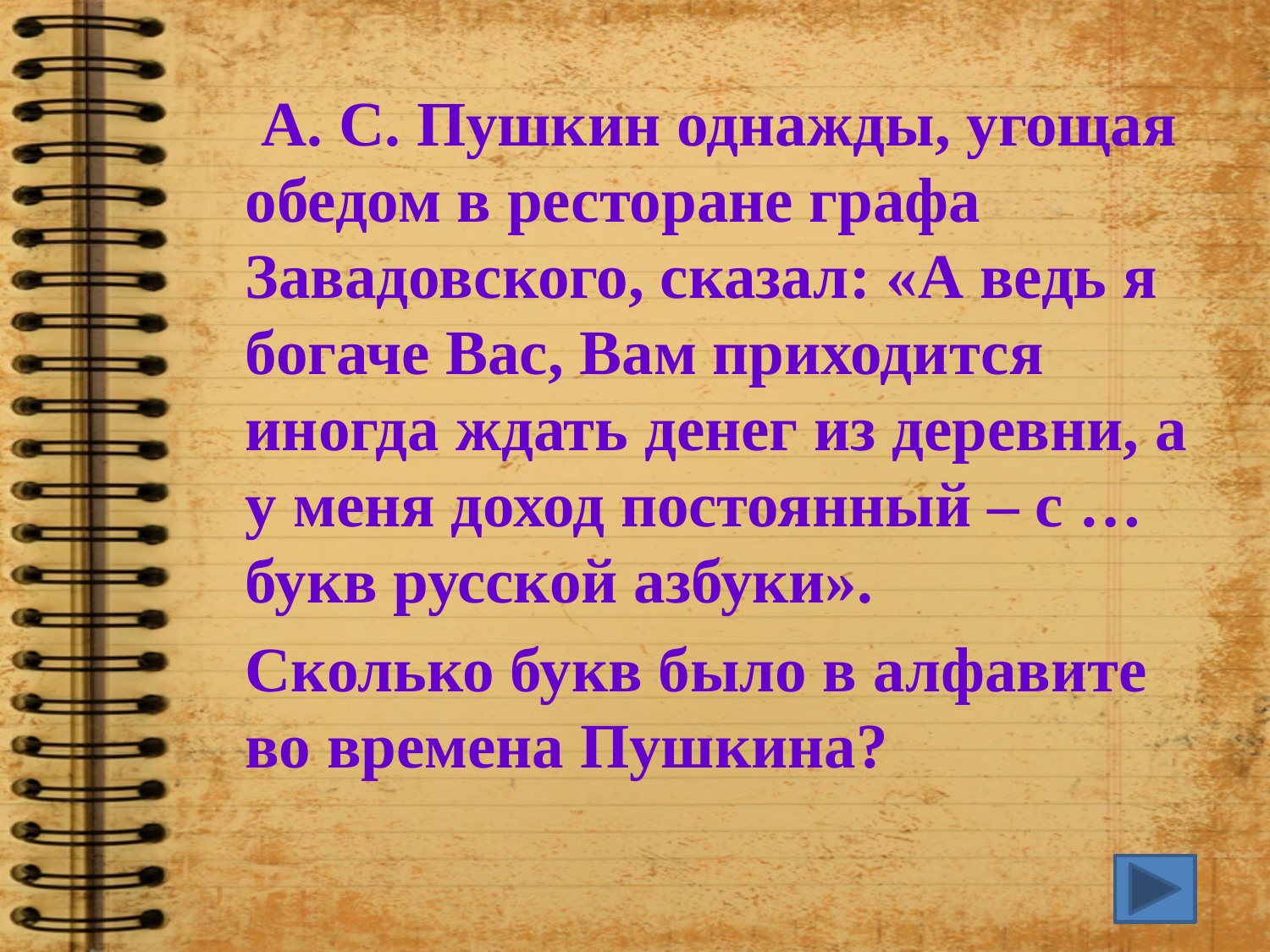

А. С. Пушкин однажды, угощая обедом в ресторане графа Завадовского, сказал: «А ведь я богаче Вас, Вам приходится иногда ждать денег из деревни, а у меня доход постоянный – с … букв русской азбуки».
   Сколько букв было в алфавите во времена Пушкина?